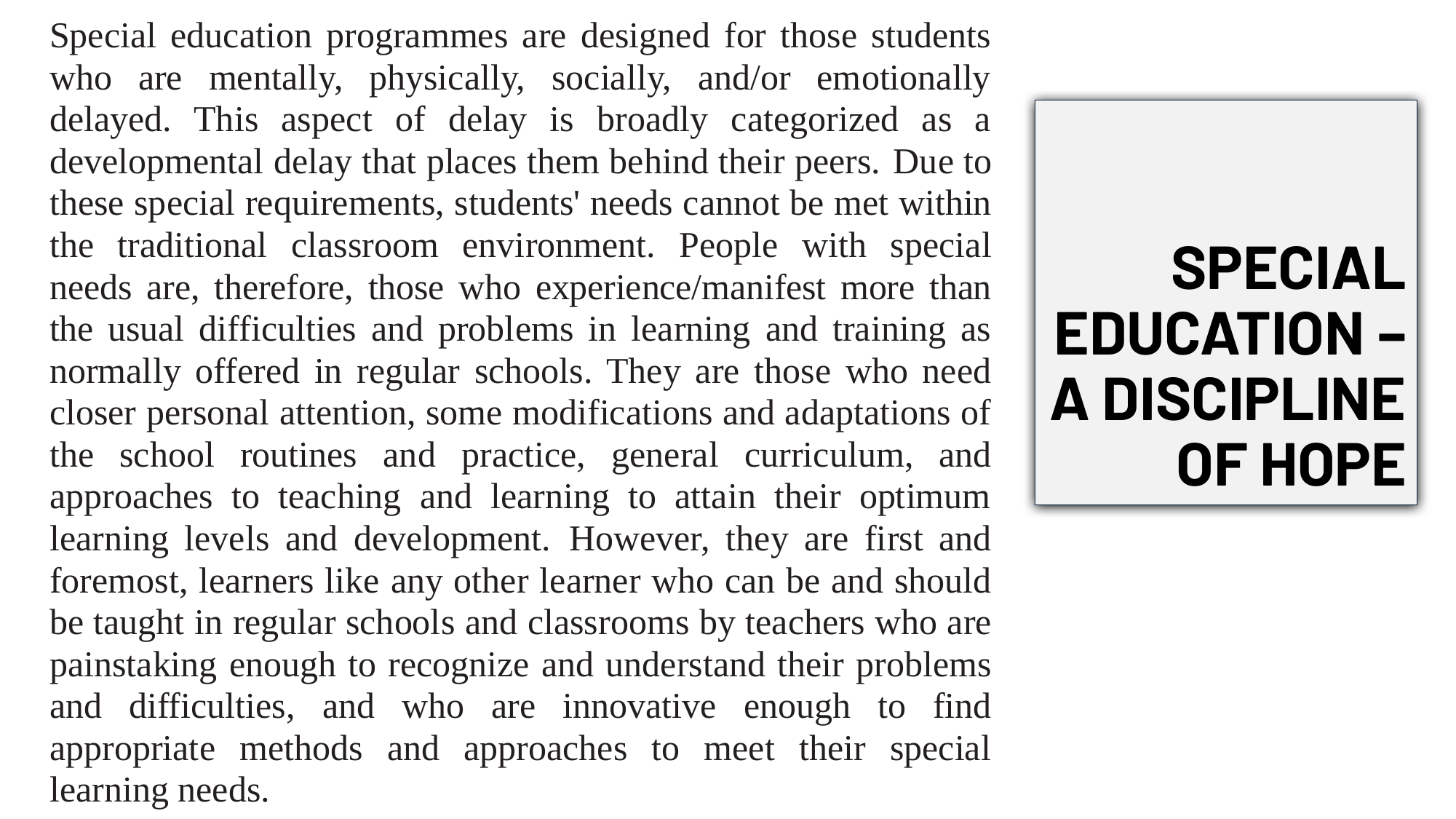

Special education programmes are designed for those students who are mentally, physically, socially, and/or emotionally delayed. This aspect of delay is broadly categorized as a developmental delay that places them behind their peers. Due to these special requirements, students' needs cannot be met within the traditional classroom environment. People with special needs are, therefore, those who experience/manifest more than the usual difficulties and problems in learning and training as normally offered in regular schools. They are those who need closer personal attention, some modifications and adaptations of the school routines and practice, general curriculum, and approaches to teaching and learning to attain their optimum learning levels and development. However, they are first and foremost, learners like any other learner who can be and should be taught in regular schools and classrooms by teachers who are painstaking enough to recognize and understand their problems and difficulties, and who are innovative enough to find appropriate methods and approaches to meet their special learning needs.
SPECIAL EDUCATION – A DISCIPLINE OF HOPE